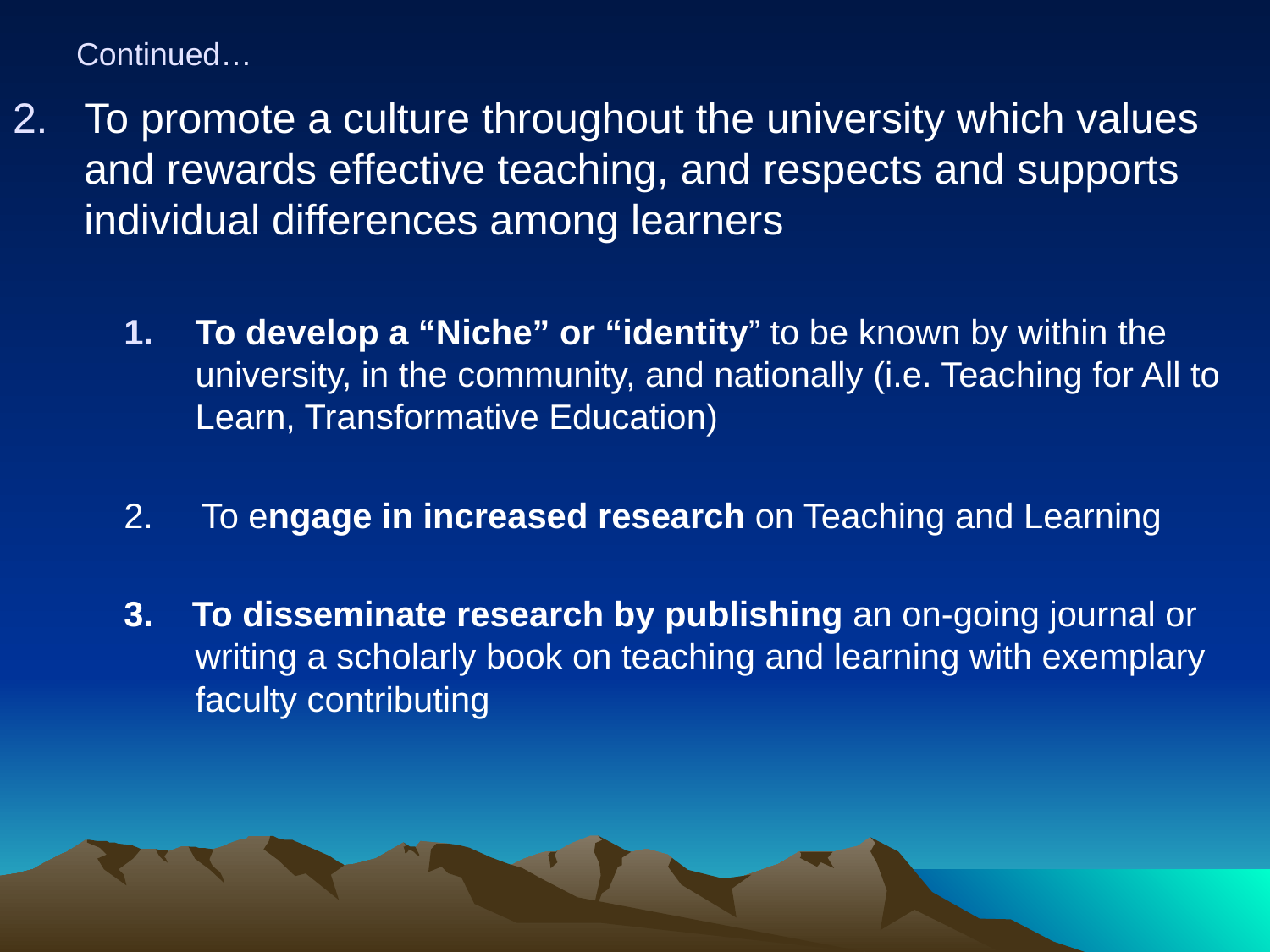

# Continued…
To promote a culture throughout the university which values and rewards effective teaching, and respects and supports individual differences among learners

To develop a “Niche” or “identity” to be known by within the university, in the community, and nationally (i.e. Teaching for All to Learn, Transformative Education)

2.     To engage in increased research on Teaching and Learning

3.    To disseminate research by publishing an on-going journal or writing a scholarly book on teaching and learning with exemplary faculty contributing